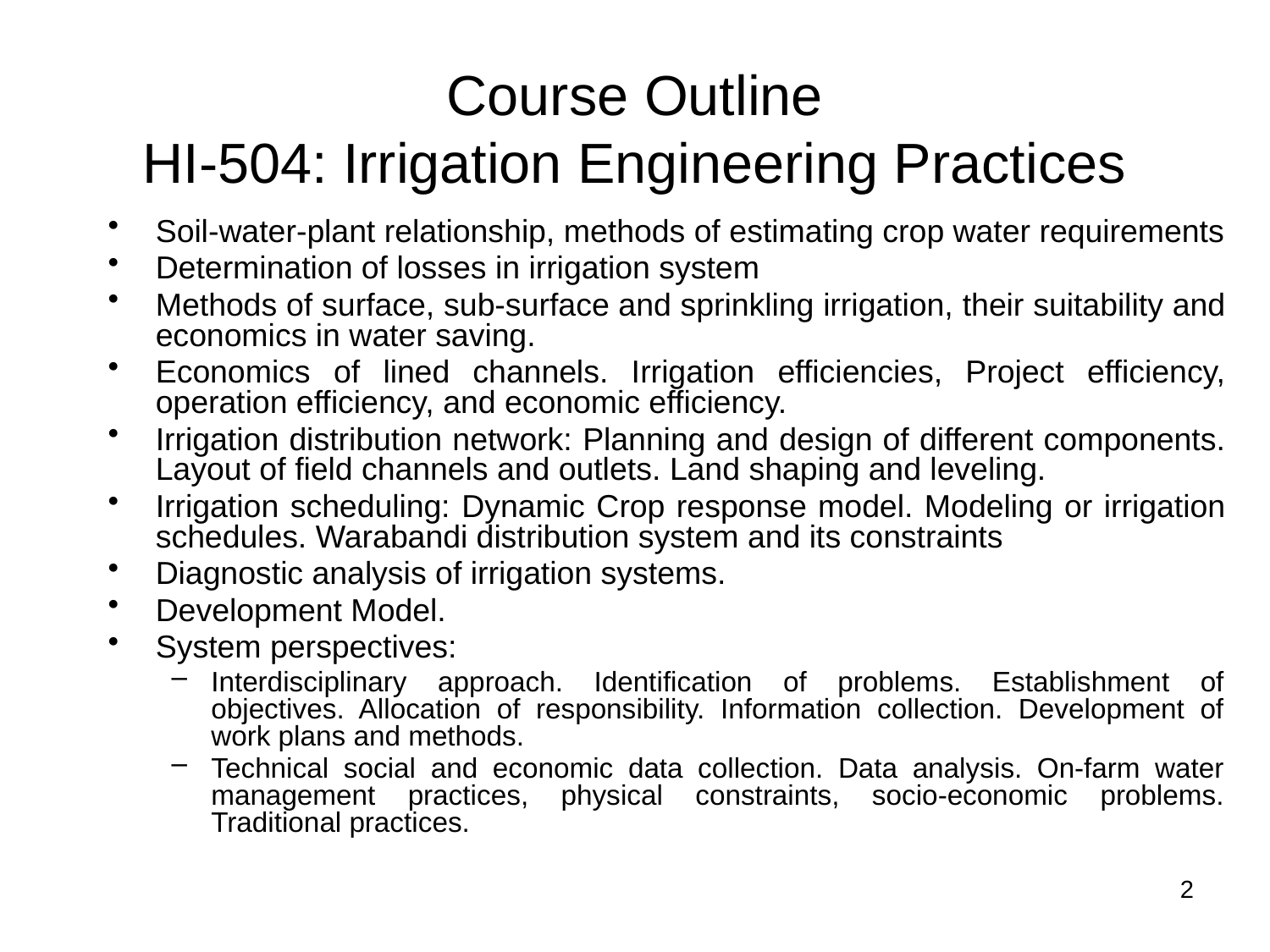

Course Outline
HI-504: Irrigation Engineering Practices
Soil-water-plant relationship, methods of estimating crop water requirements
Determination of losses in irrigation system
Methods of surface, sub-surface and sprinkling irrigation, their suitability and economics in water saving.
Economics of lined channels. Irrigation efficiencies, Project efficiency, operation efficiency, and economic efficiency.
Irrigation distribution network: Planning and design of different components. Layout of field channels and outlets. Land shaping and leveling.
Irrigation scheduling: Dynamic Crop response model. Modeling or irrigation schedules. Warabandi distribution system and its constraints
Diagnostic analysis of irrigation systems.
Development Model.
System perspectives:
Interdisciplinary approach. Identification of problems. Establishment of objectives. Allocation of responsibility. Information collection. Development of work plans and methods.
Technical social and economic data collection. Data analysis. On-farm water management practices, physical constraints, socio-economic problems. Traditional practices.
2